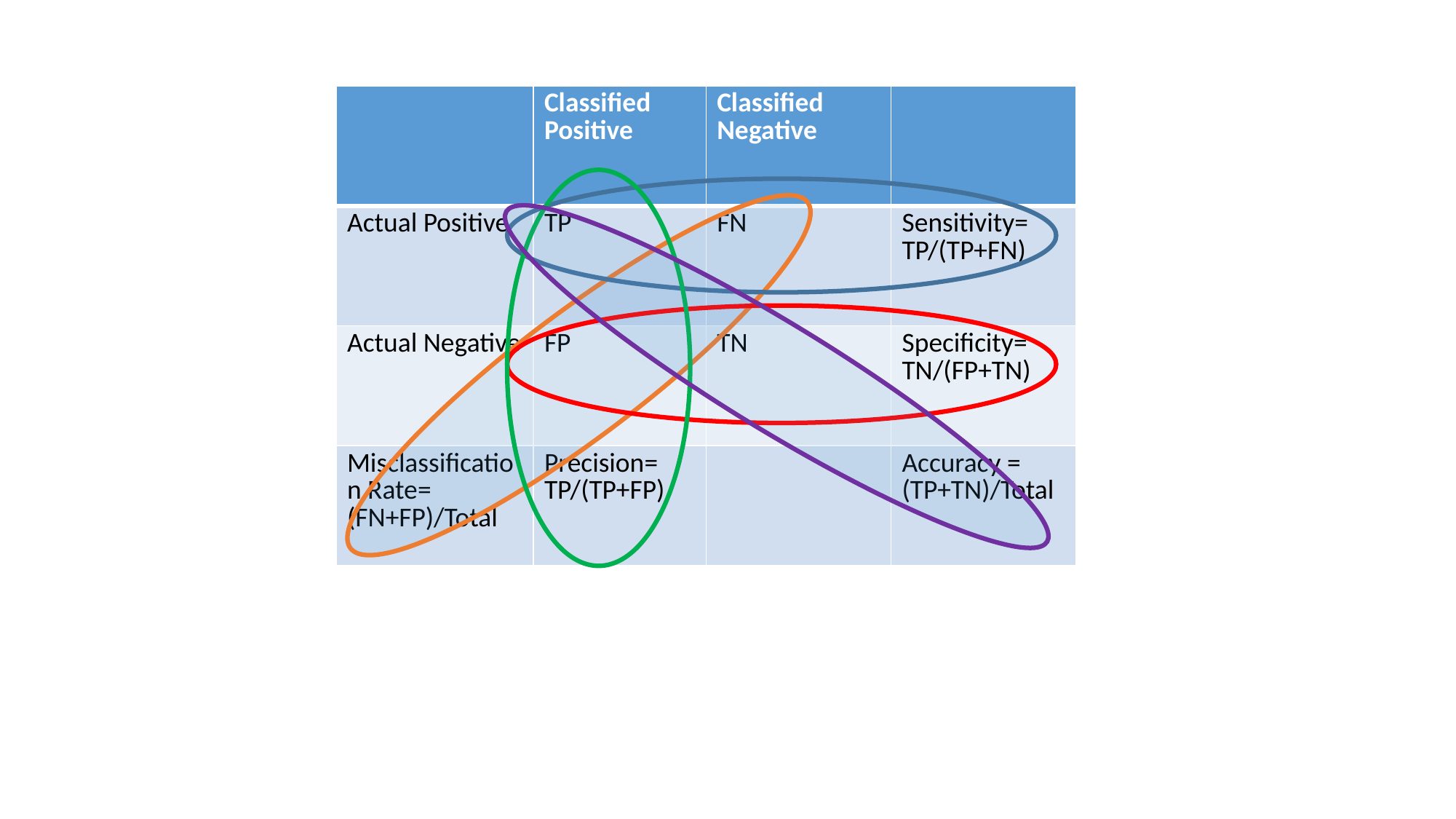

|  | Classified Positive | Classified Negative |  |
| --- | --- | --- | --- |
| Actual Positive | TP | FN | Sensitivity= TP/(TP+FN) |
| Actual Negative | FP | TN | Specificity= TN/(FP+TN) |
| Misclassification Rate= (FN+FP)/Total | Precision= TP/(TP+FP) |  | Accuracy = (TP+TN)/Total |